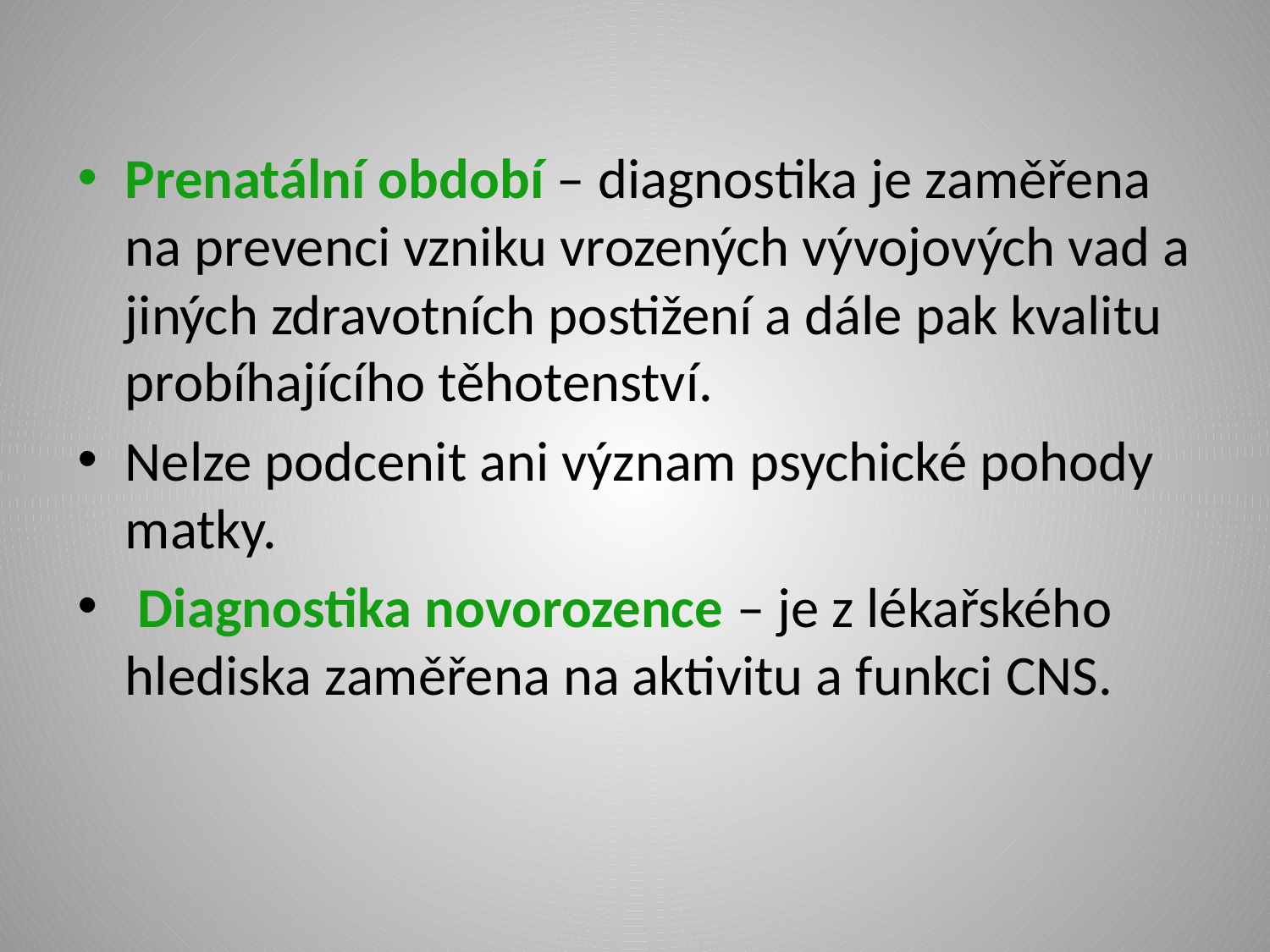

Prenatální období – diagnostika je zaměřena na prevenci vzniku vrozených vývojových vad a jiných zdravotních postižení a dále pak kvalitu probíhajícího těhotenství.
Nelze podcenit ani význam psychické pohody matky.
 Diagnostika novorozence – je z lékařského hlediska zaměřena na aktivitu a funkci CNS.